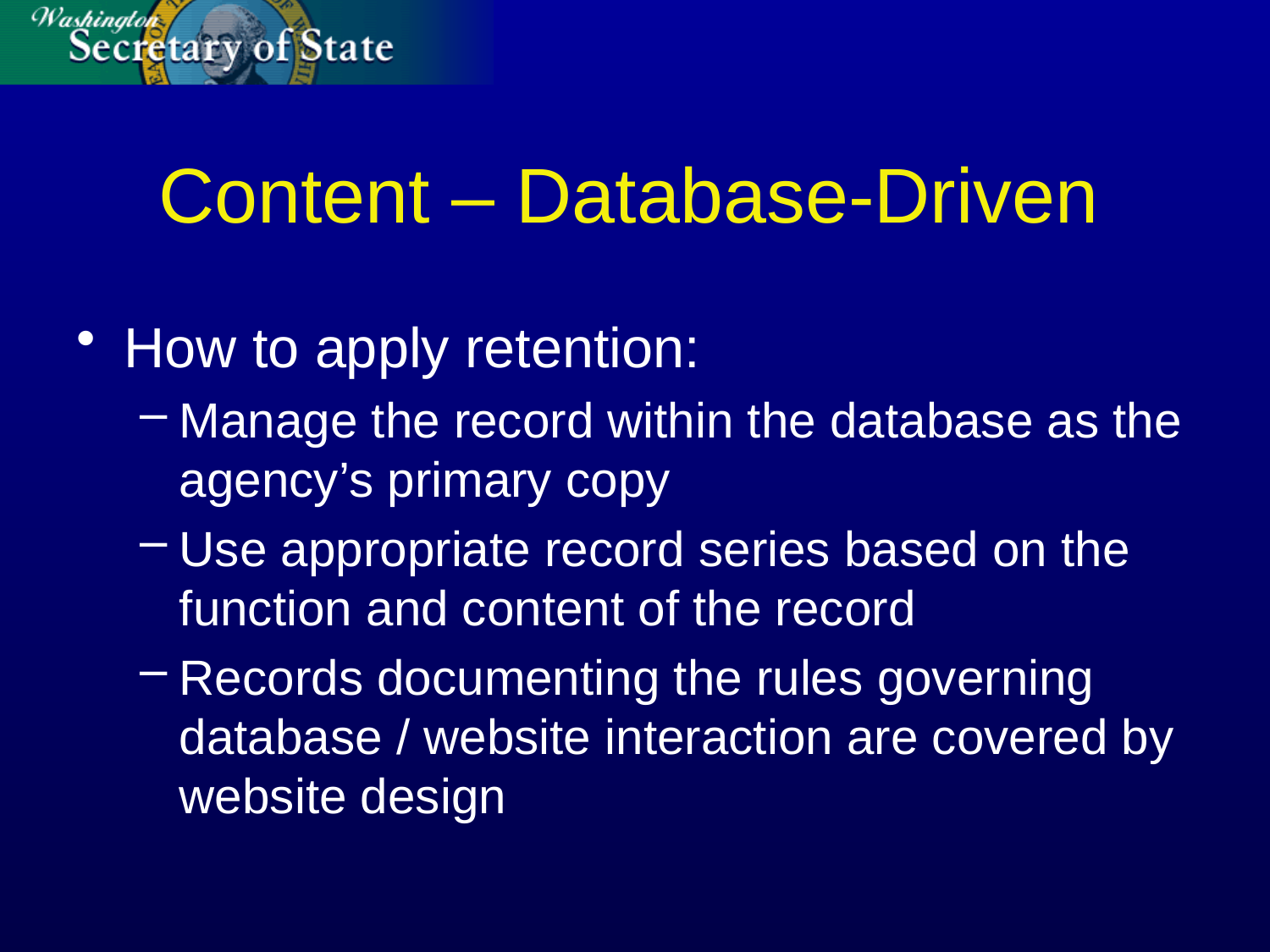

# Content – Database-Driven
How to apply retention:
Manage the record within the database as the agency’s primary copy
Use appropriate record series based on the function and content of the record
Records documenting the rules governing database / website interaction are covered by website design